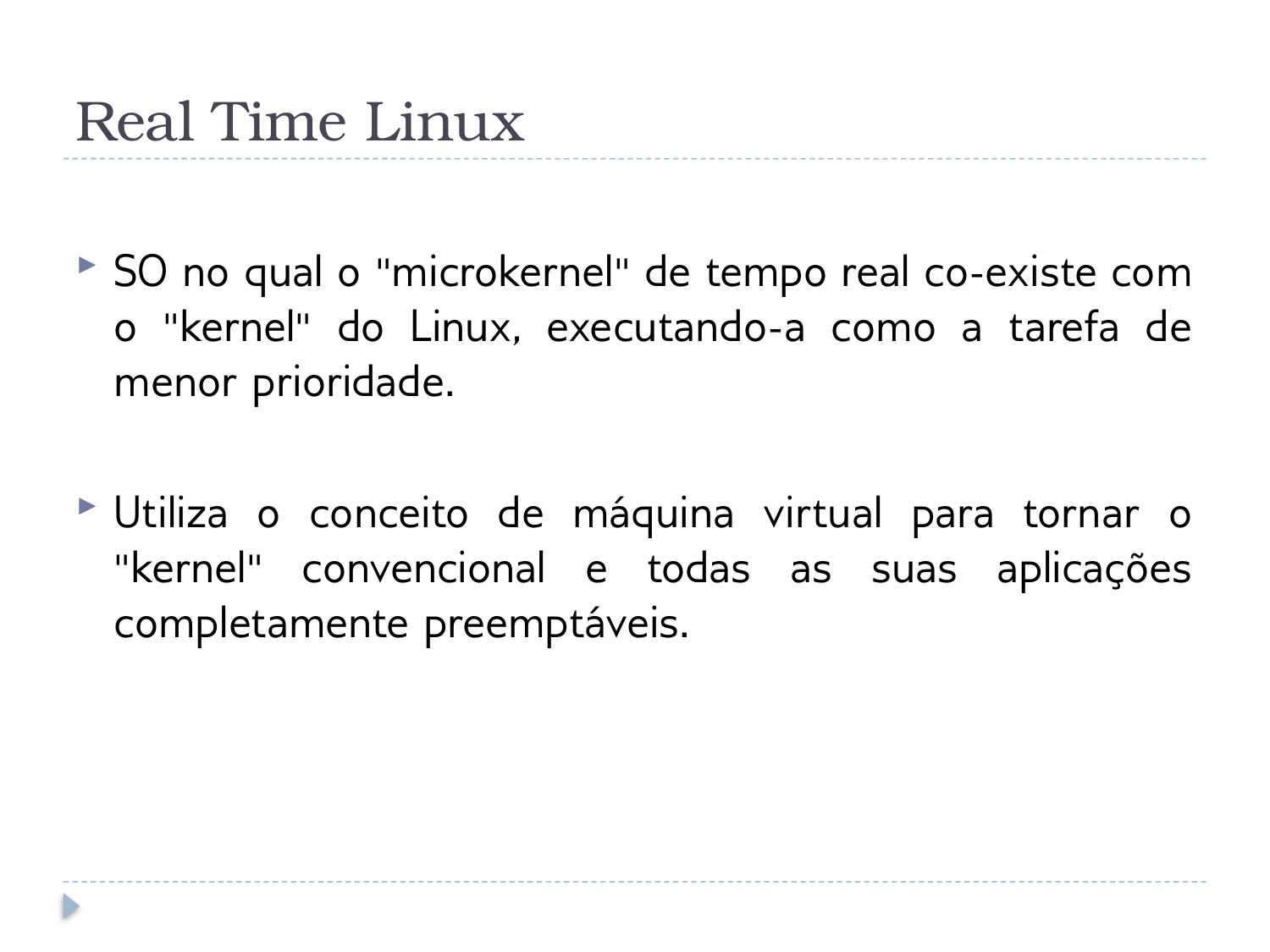

# Real Time Linux

SO no qual o "microkernel" de tempo real co-existe com o "kernel" do Linux, executando-a como a tarefa de menor prioridade.

Utiliza o conceito de máquina virtual para tornar o "kernel" convencional e todas as suas aplicações completamente preemptáveis.